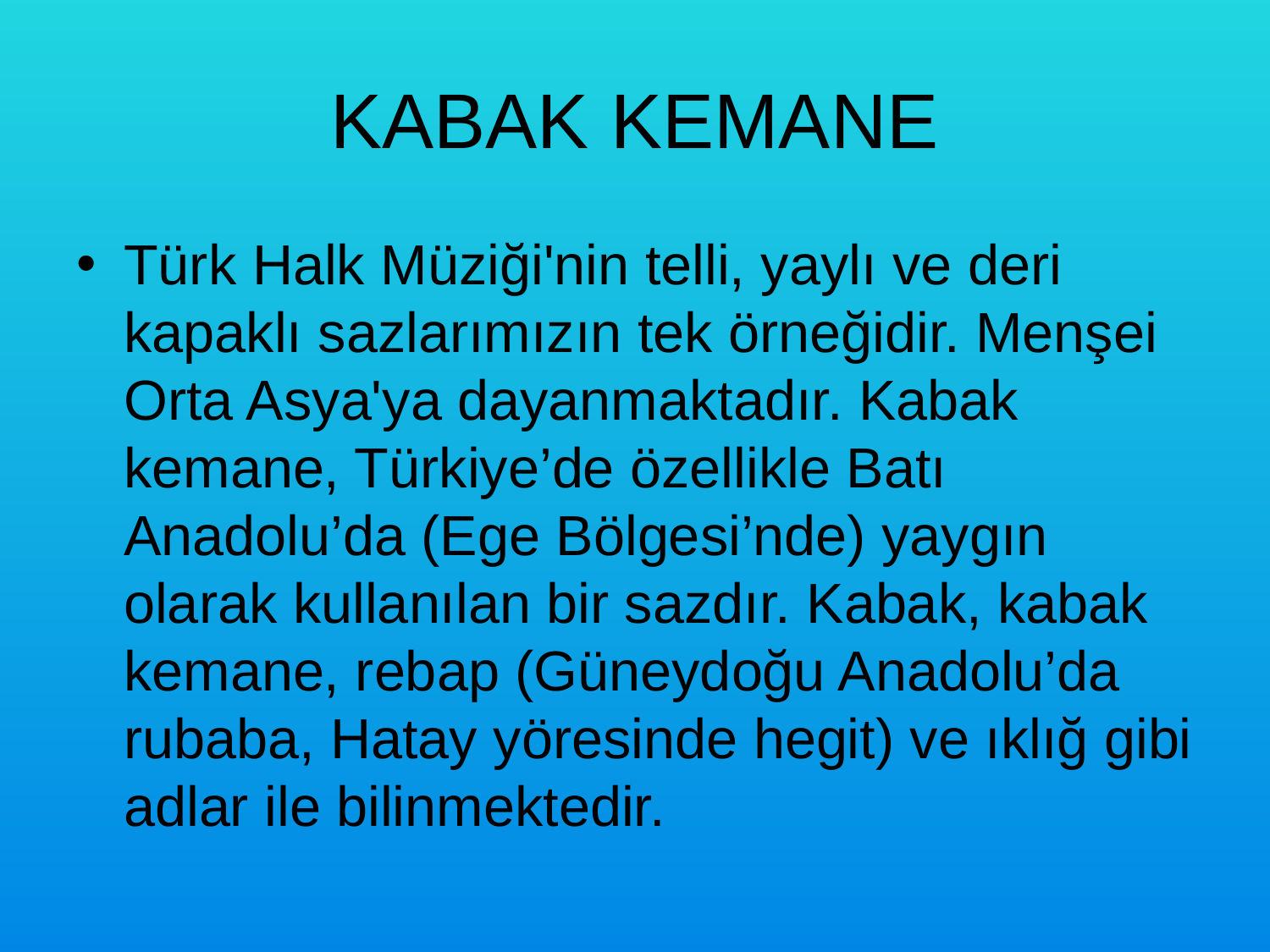

# KABAK KEMANE
Türk Halk Müziği'nin telli, yaylı ve deri kapaklı sazlarımızın tek örneğidir. Menşei Orta Asya'ya dayanmaktadır. Kabak kemane, Türkiye’de özellikle Batı Anadolu’da (Ege Bölgesi’nde) yaygın olarak kullanılan bir sazdır. Kabak, kabak kemane, rebap (Güneydoğu Anadolu’da rubaba, Hatay yöresinde hegit) ve ıklığ gibi adlar ile bilinmektedir.